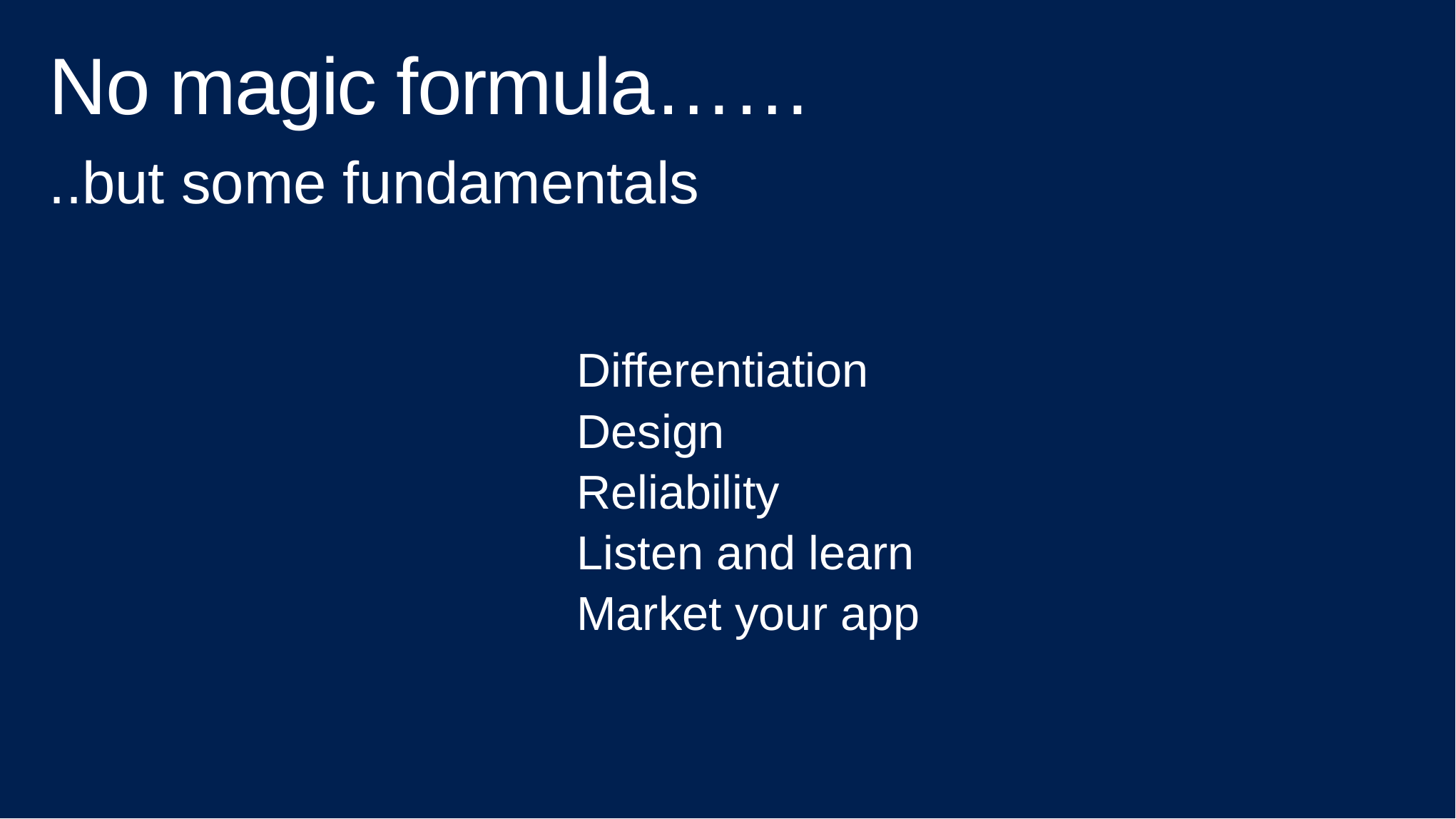

# No magic formula……
..but some fundamentals
Differentiation
Design
Reliability
Listen and learn
Market your app